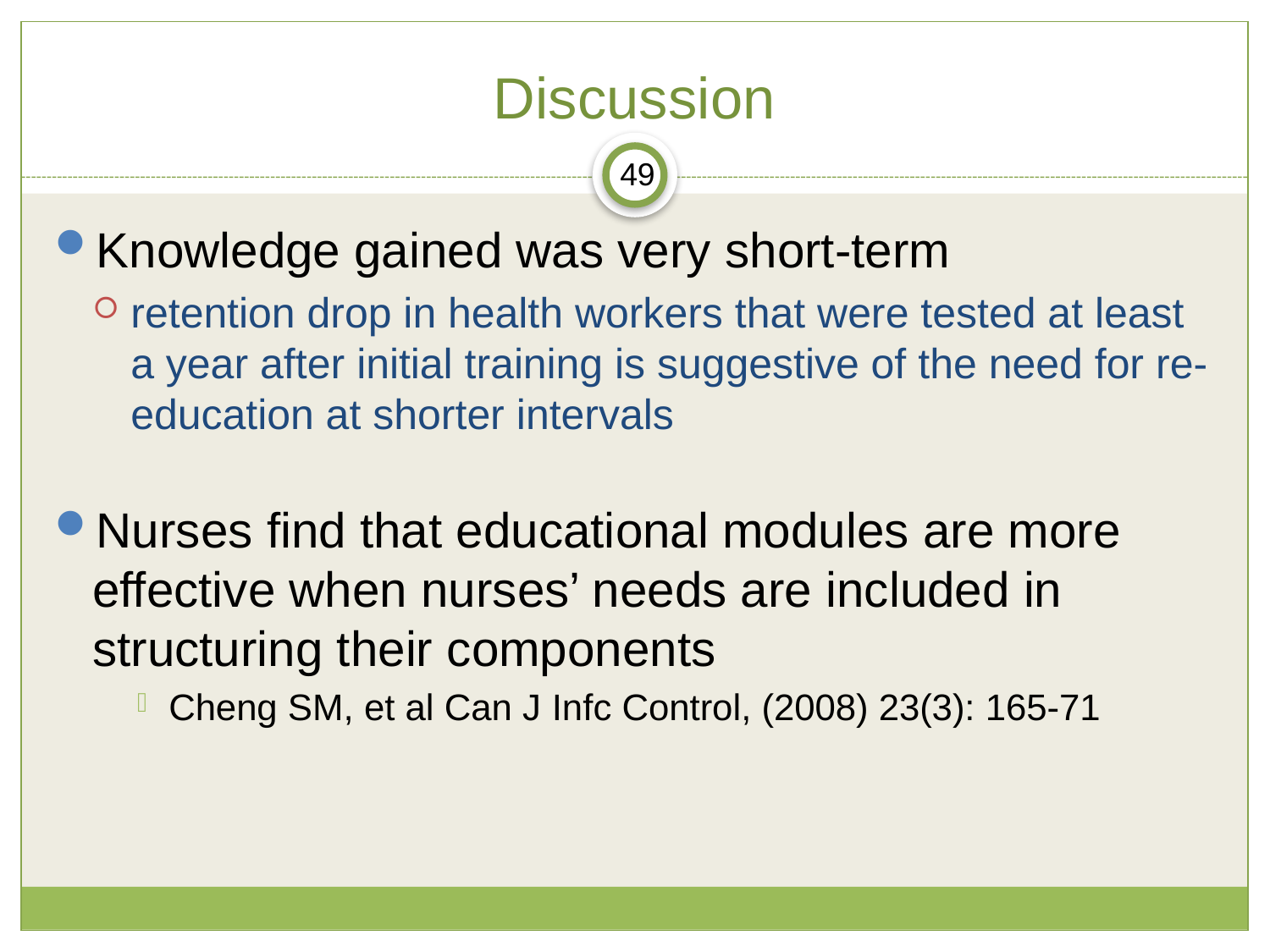

# Discussion
49
Knowledge gained was very short-term
retention drop in health workers that were tested at least a year after initial training is suggestive of the need for re-education at shorter intervals
Nurses find that educational modules are more effective when nurses’ needs are included in structuring their components
Cheng SM, et al Can J Infc Control, (2008) 23(3): 165-71